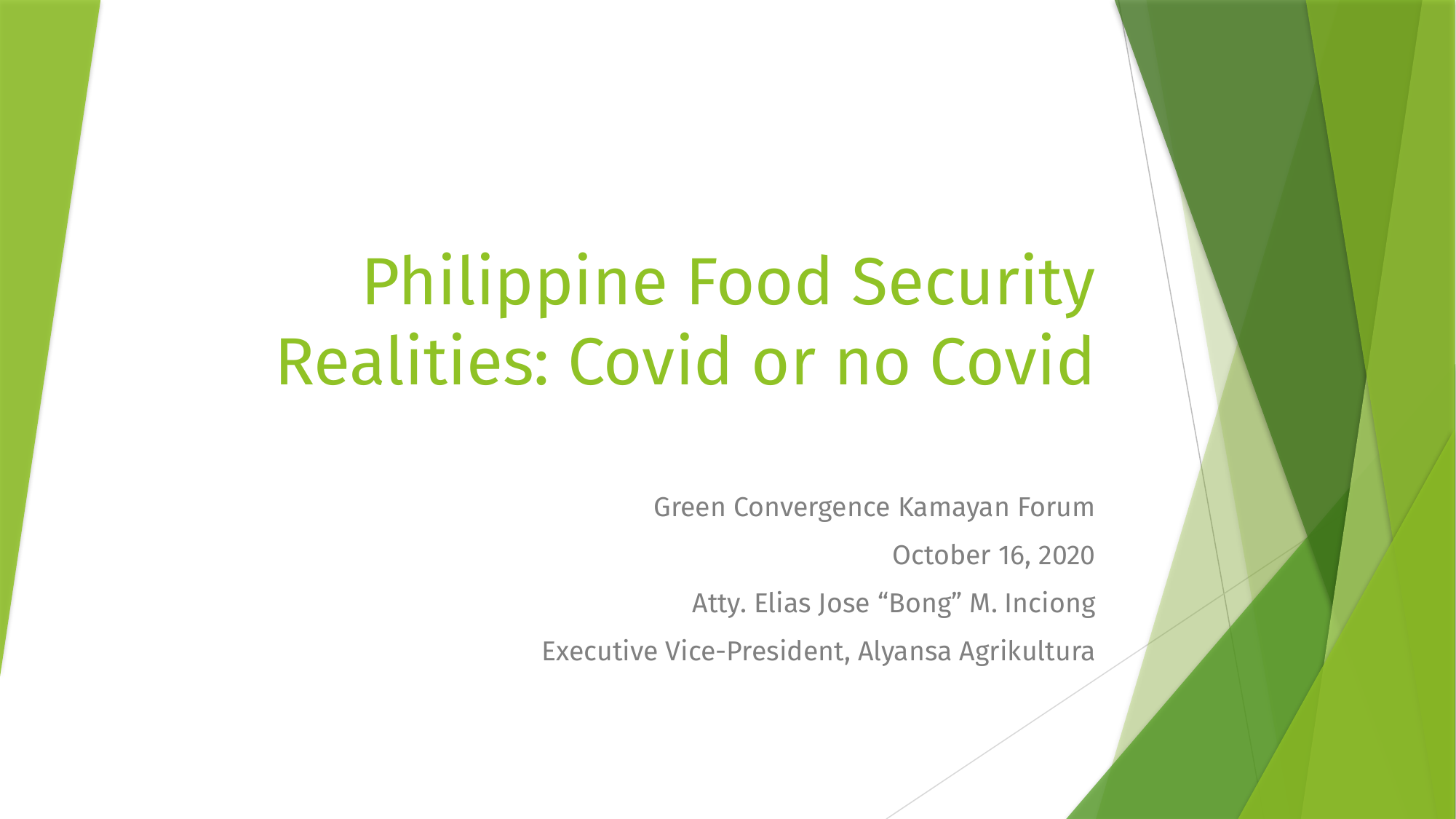

# Philippine Food Security Realities: Covid or no Covid
Green Convergence Kamayan Forum
October 16, 2020
Atty. Elias Jose “Bong” M. Inciong
Executive Vice-President, Alyansa Agrikultura